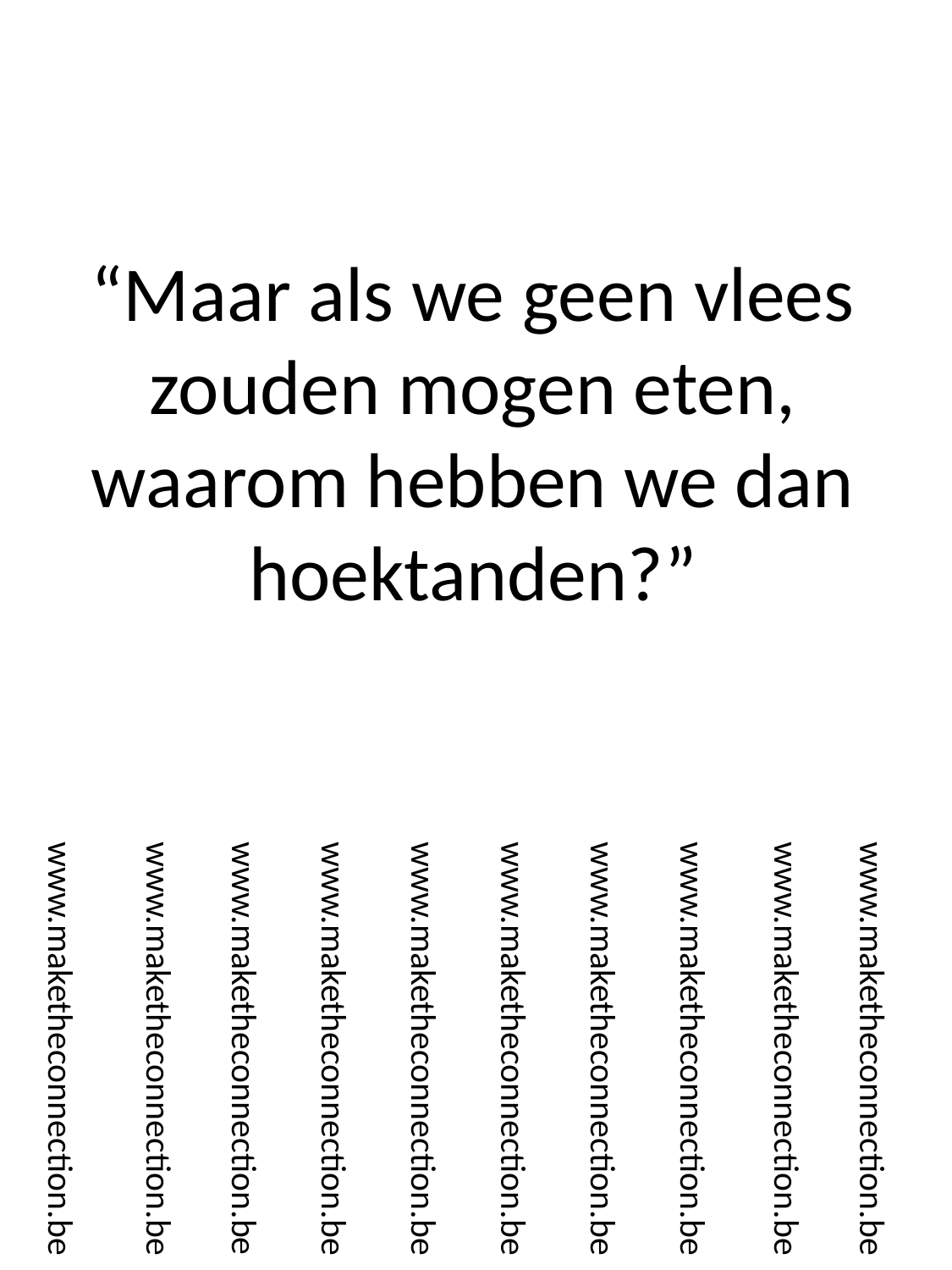

“Maar als we geen vlees zouden mogen eten, waarom hebben we dan hoektanden?”
www.maketheconnection.be

www.maketheconnection.be

www.maketheconnection.be

www.maketheconnection.be

www.maketheconnection.be

www.maketheconnection.be

www.maketheconnection.be

www.maketheconnection.be

www.maketheconnection.be

www.maketheconnection.be